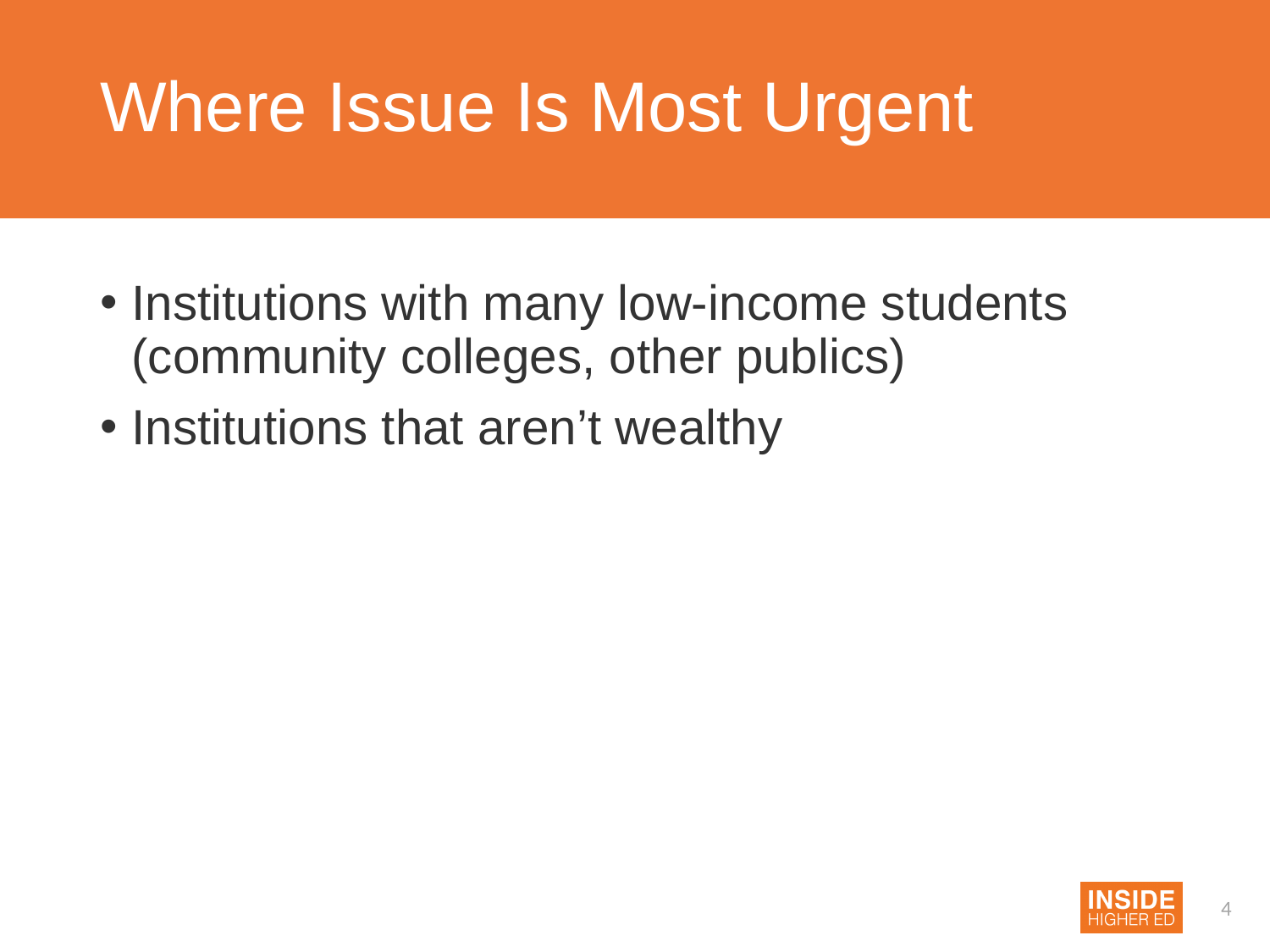

# Where Issue Is Most Urgent
Institutions with many low-income students (community colleges, other publics)
Institutions that aren’t wealthy